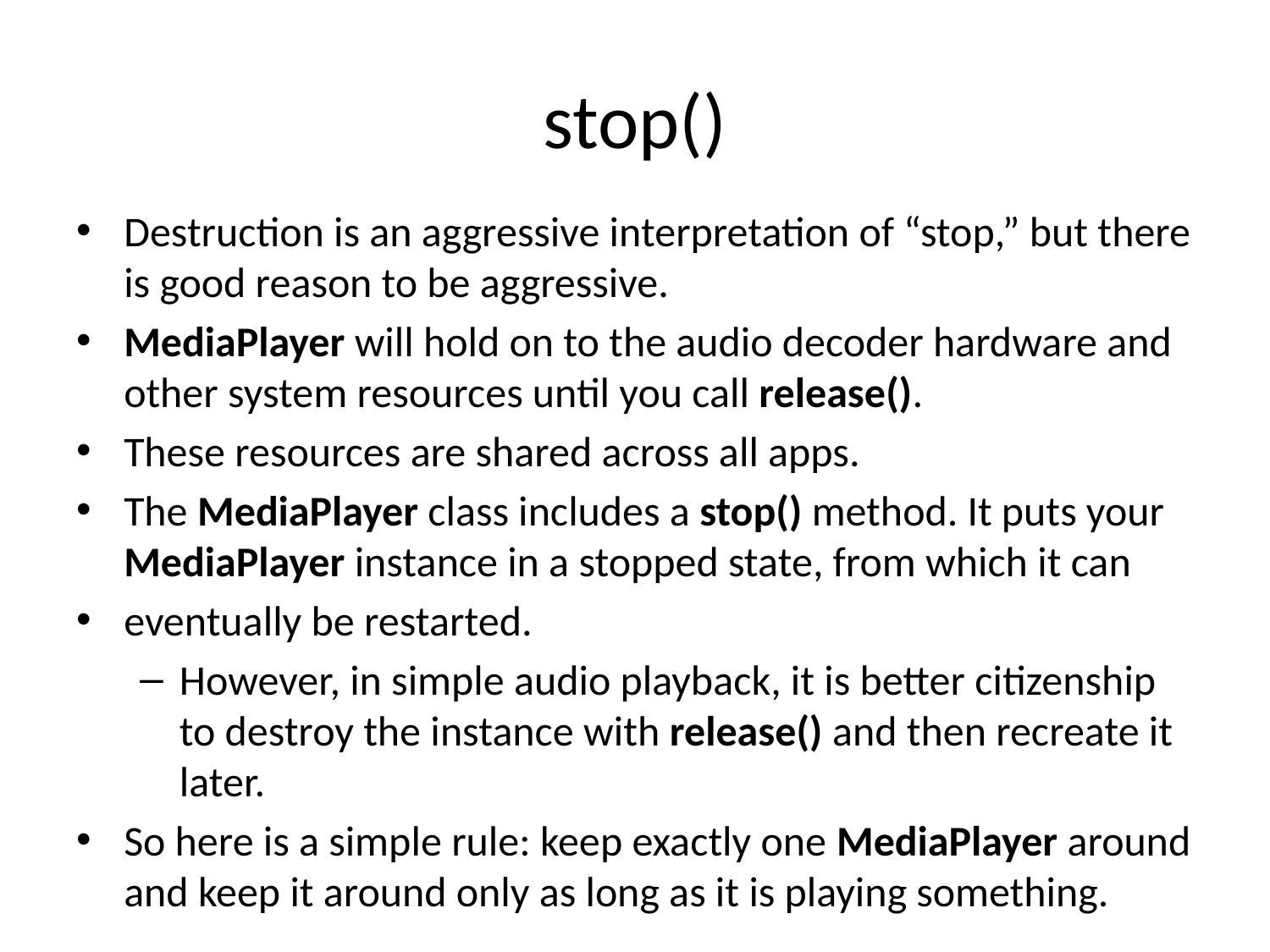

# stop()
Destruction is an aggressive interpretation of “stop,” but there is good reason to be aggressive.
MediaPlayer will hold on to the audio decoder hardware and other system resources until you call release().
These resources are shared across all apps.
The MediaPlayer class includes a stop() method. It puts your MediaPlayer instance in a stopped state, from which it can
eventually be restarted.
However, in simple audio playback, it is better citizenship to destroy the instance with release() and then recreate it later.
So here is a simple rule: keep exactly one MediaPlayer around and keep it around only as long as it is playing something.